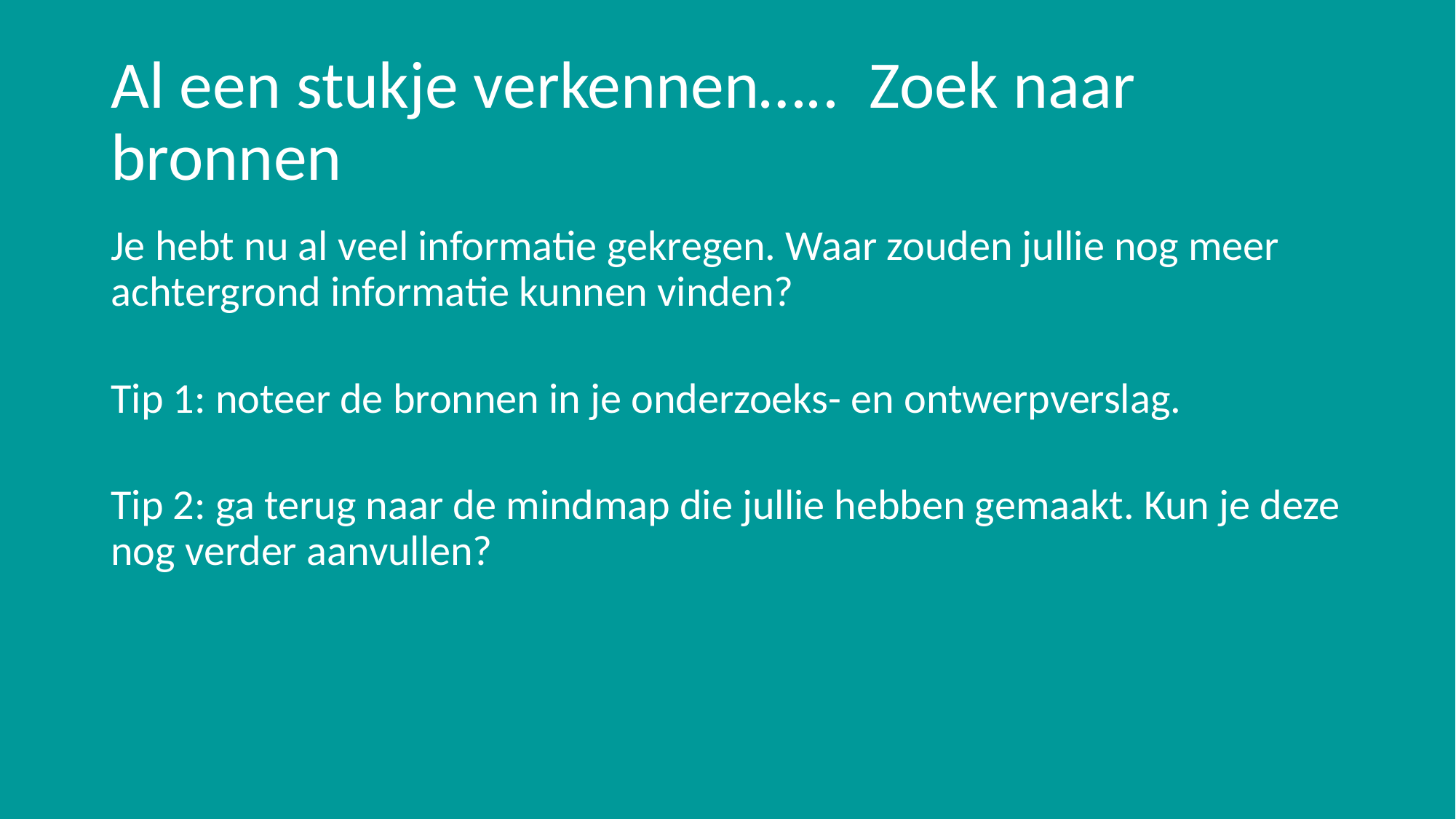

# Al een stukje verkennen…..  Zoek naar bronnen
Je hebt nu al veel informatie gekregen. Waar zouden jullie nog meer achtergrond informatie kunnen vinden?
Tip 1: noteer de bronnen in je onderzoeks- en ontwerpverslag.
Tip 2: ga terug naar de mindmap die jullie hebben gemaakt. Kun je deze nog verder aanvullen?